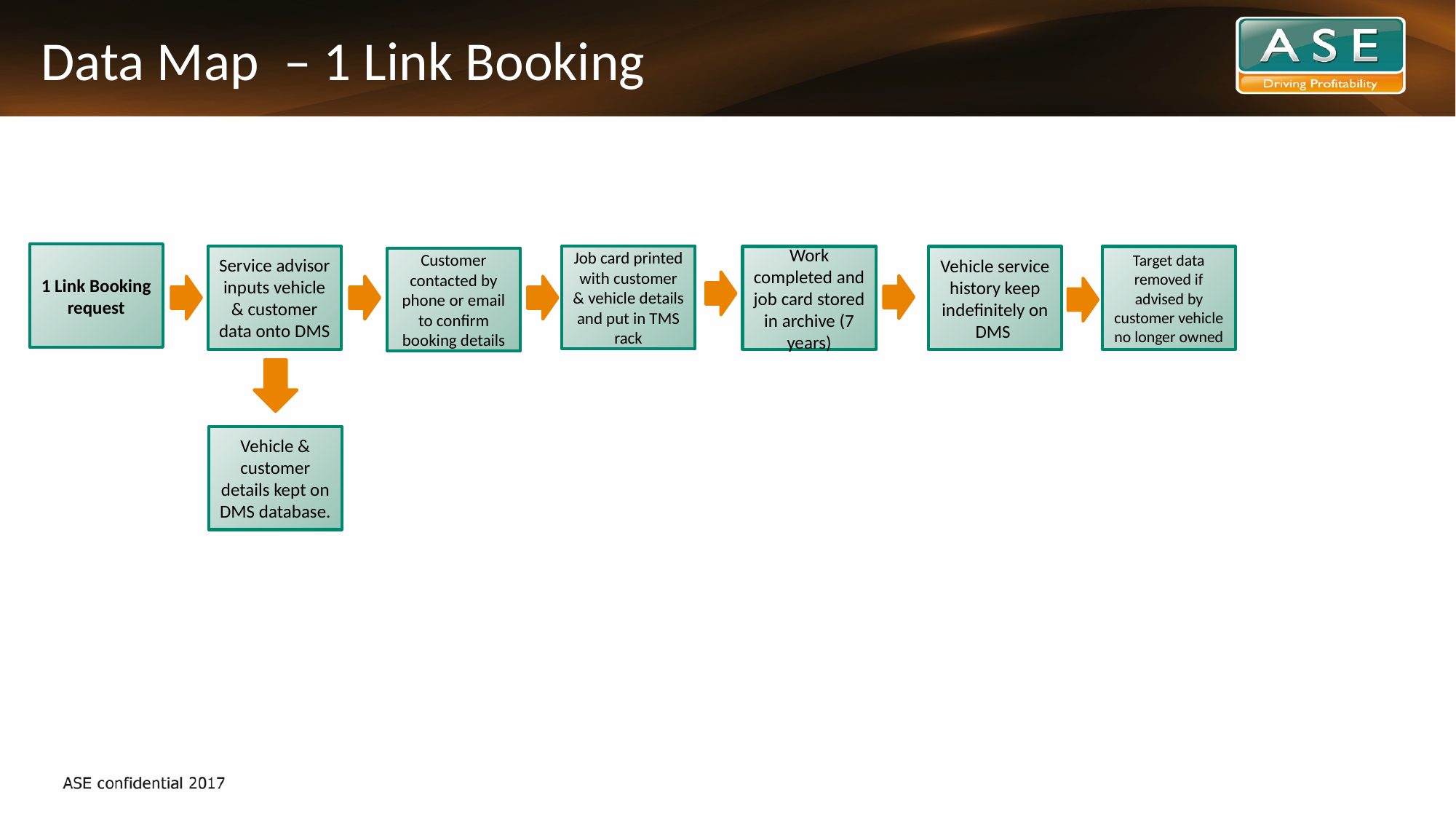

# Data Map  – 1 Link Booking
1 Link Booking request
Job card printed with customer & vehicle details and put in TMS rack
Service advisor inputs vehicle & customer data onto DMS
Work completed and job card stored in archive (7 years)
Vehicle service history keep indefinitely on DMS
Target data removed if advised by customer vehicle no longer owned
Customer contacted by phone or email to confirm booking details

Vehicle & customer details kept on DMS database.